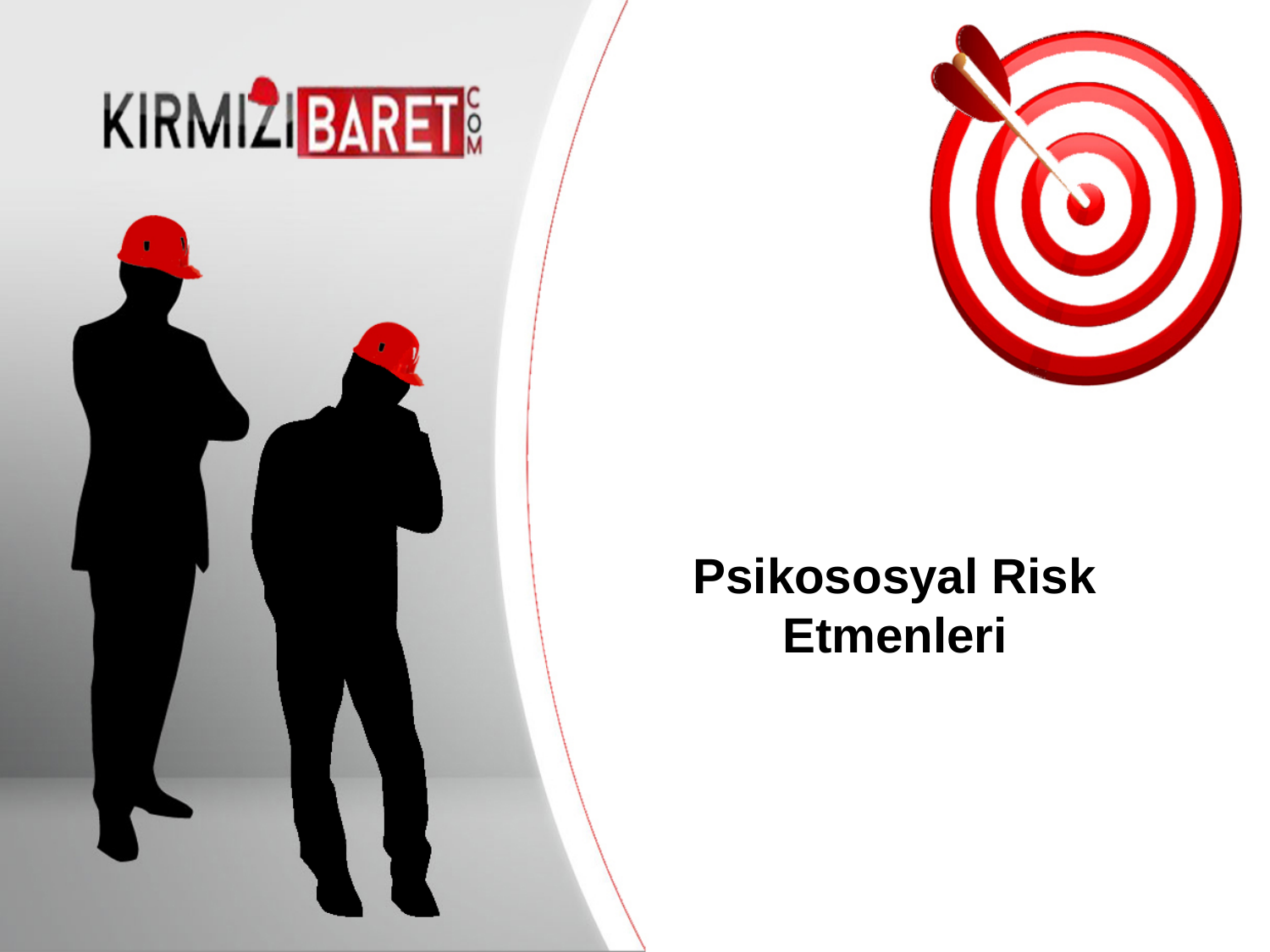

# Psikososyal Risk Etmenleri

Your company information